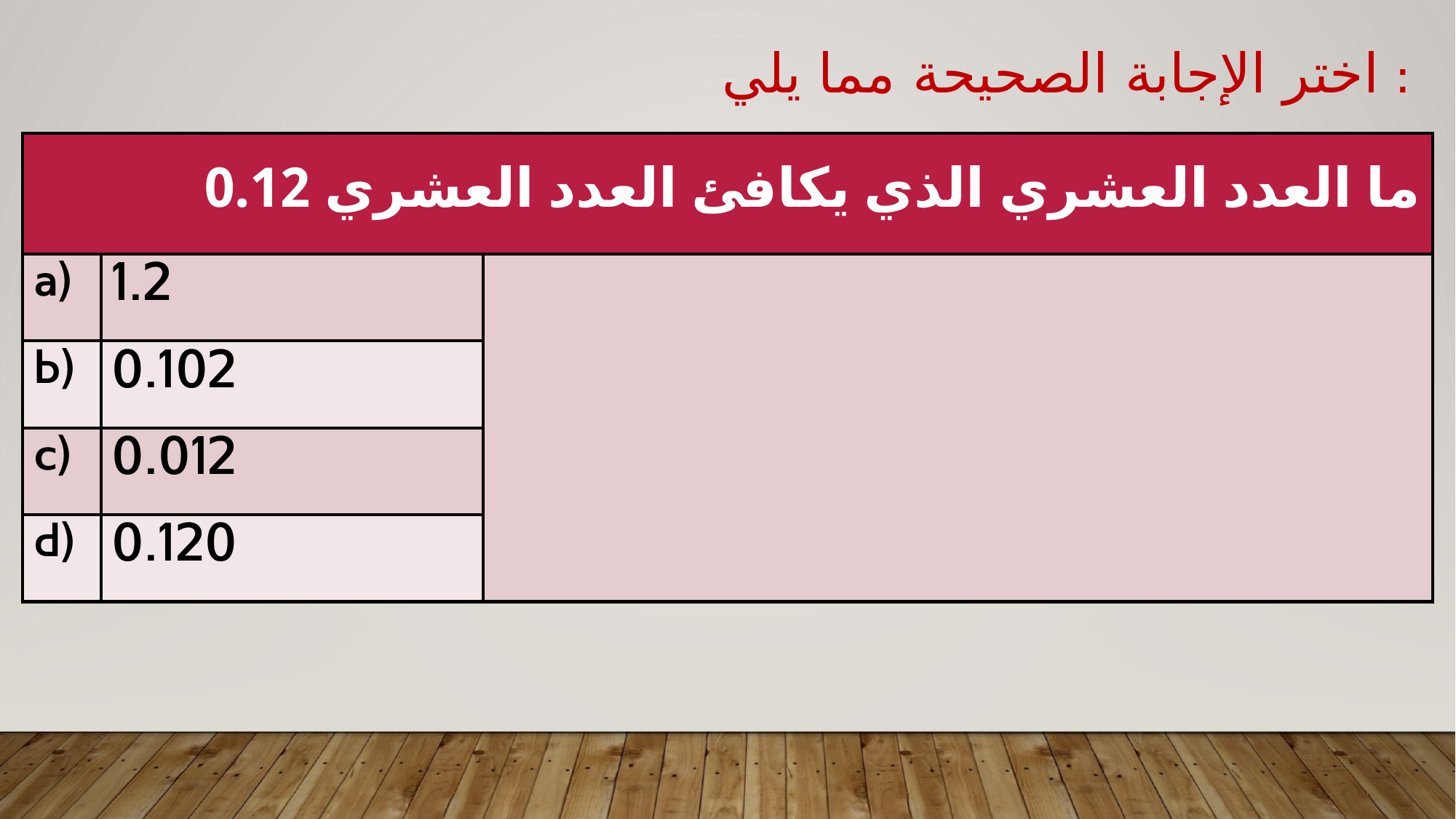

اختر الإجابة الصحيحة مما يلي :
| ما العدد العشري الذي يكافئ العدد العشري 0.12 |  |  |
| --- | --- | --- |
| a) | 1.2 |  |
| b) | 0.102 |  |
| c) | 0.012 |  |
| d) | 0.120 |  |